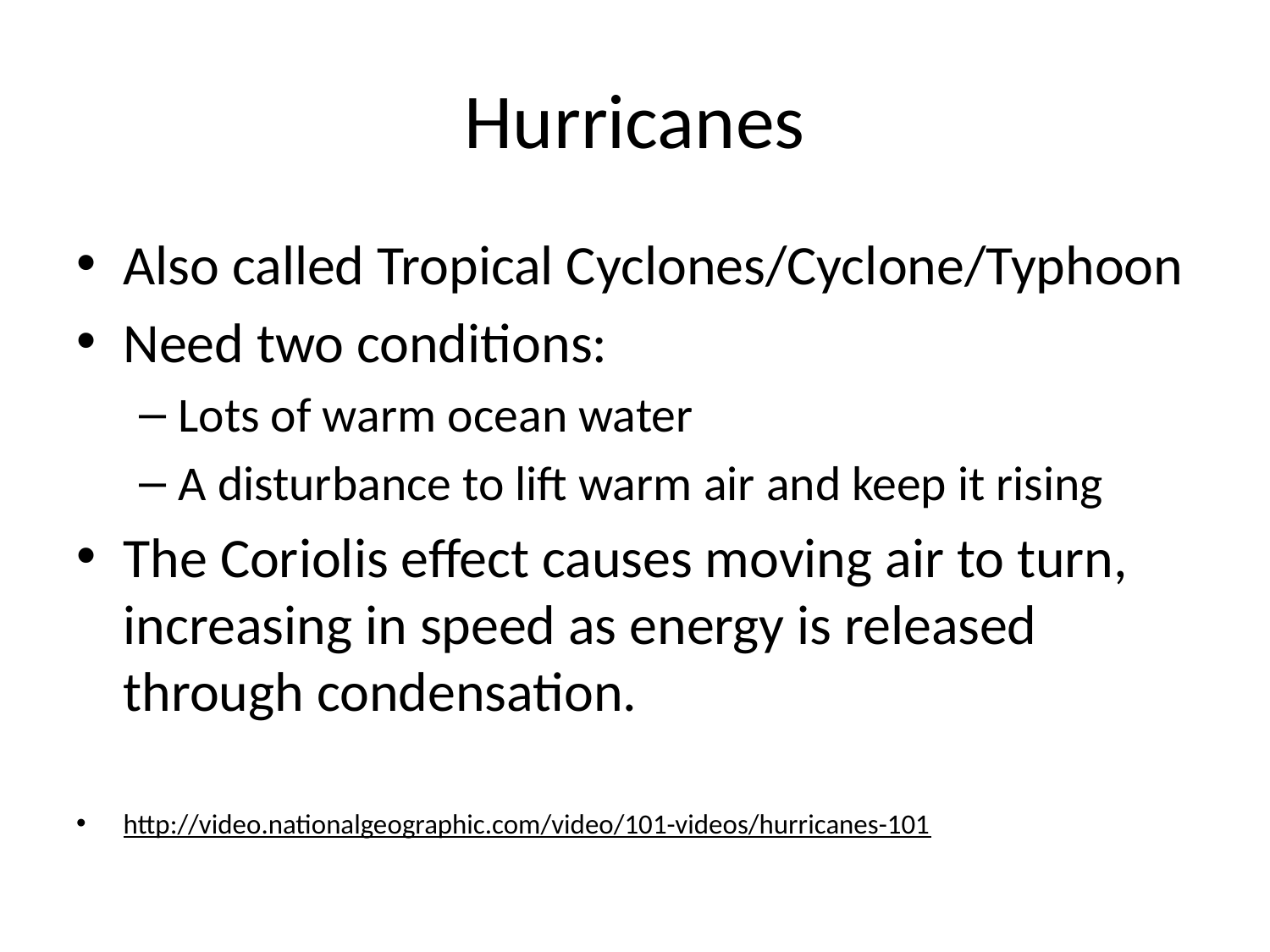

# Hurricanes
Also called Tropical Cyclones/Cyclone/Typhoon
Need two conditions:
Lots of warm ocean water
A disturbance to lift warm air and keep it rising
The Coriolis effect causes moving air to turn, increasing in speed as energy is released through condensation.

http://video.nationalgeographic.com/video/101-videos/hurricanes-101